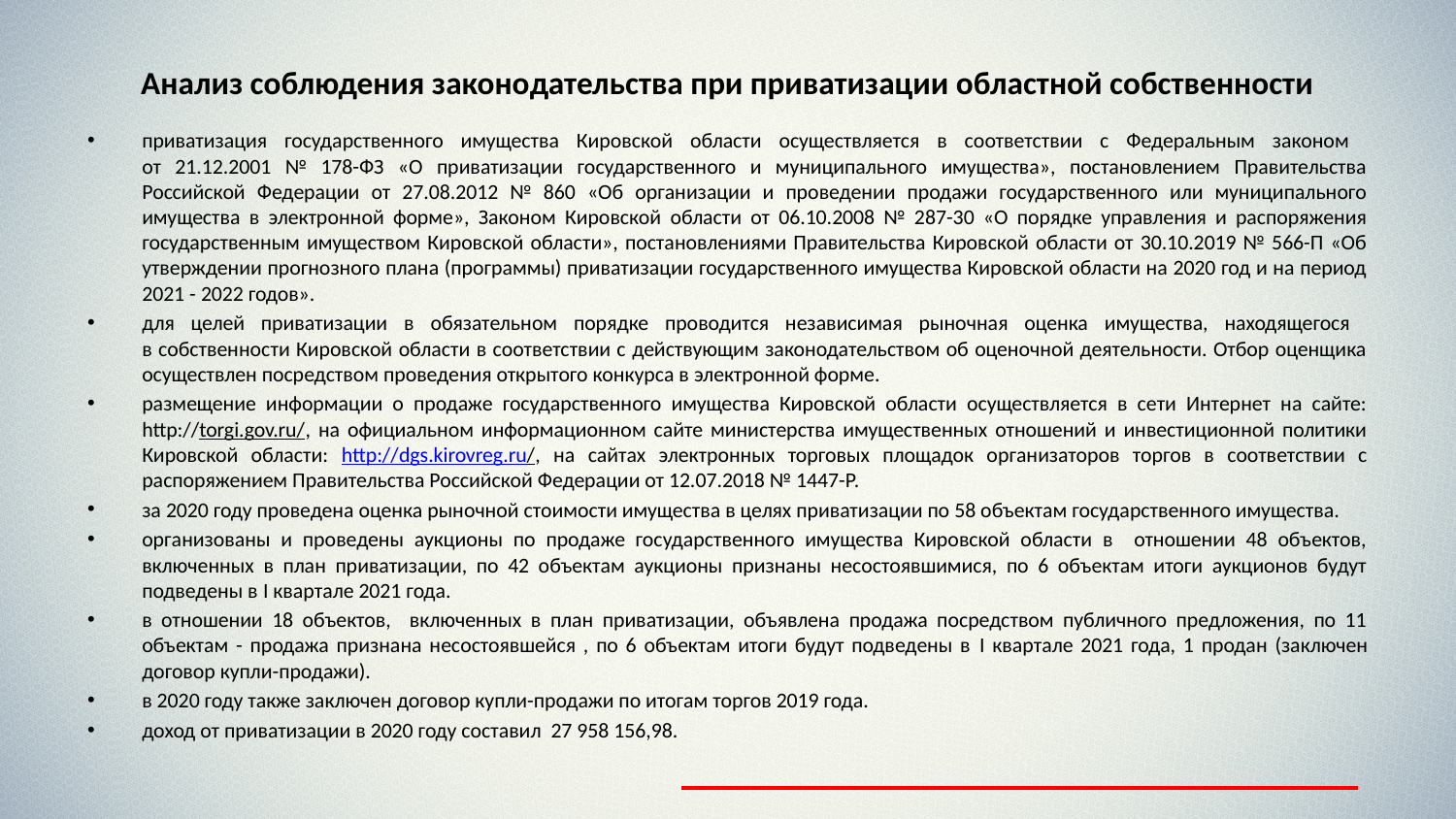

# Анализ соблюдения законодательства при приватизации областной собственности
приватизация государственного имущества Кировской области осуществляется в соответствии с Федеральным законом
от 21.12.2001 № 178-ФЗ «О приватизации государственного и муниципального имущества», постановлением Правительства Российской Федерации от 27.08.2012 № 860 «Об организации и проведении продажи государственного или муниципального имущества в электронной форме», Законом Кировской области от 06.10.2008 № 287-30 «О порядке управления и распоряжения государственным имуществом Кировской области», постановлениями Правительства Кировской области от 30.10.2019 № 566-П «Об утверждении прогнозного плана (программы) приватизации государственного имущества Кировской области на 2020 год и на период 2021 - 2022 годов».
для целей приватизации в обязательном порядке проводится независимая рыночная оценка имущества, находящегося
в собственности Кировской области в соответствии с действующим законодательством об оценочной деятельности. Отбор оценщика осуществлен посредством проведения открытого конкурса в электронной форме.
размещение информации о продаже государственного имущества Кировской области осуществляется в сети Интернет на сайте: http://torgi.gov.ru/, на официальном информационном сайте министерства имущественных отношений и инвестиционной политики Кировской области: http://dgs.kirovreg.ru/, на сайтах электронных торговых площадок организаторов торгов в соответствии с распоряжением Правительства Российской Федерации от 12.07.2018 № 1447-Р.
за 2020 году проведена оценка рыночной стоимости имущества в целях приватизации по 58 объектам государственного имущества.
организованы и проведены аукционы по продаже государственного имущества Кировской области в  отношении 48 объектов, включенных в план приватизации, по 42 объектам аукционы признаны несостоявшимися, по 6 объектам итоги аукционов будут подведены в I квартале 2021 года.
в отношении 18 объектов,  включенных в план приватизации, объявлена продажа посредством публичного предложения, по 11 объектам - продажа признана несостоявшейся , по 6 объектам итоги будут подведены в I квартале 2021 года, 1 продан (заключен договор купли-продажи).
в 2020 году также заключен договор купли-продажи по итогам торгов 2019 года.
доход от приватизации в 2020 году составил  27 958 156,98.